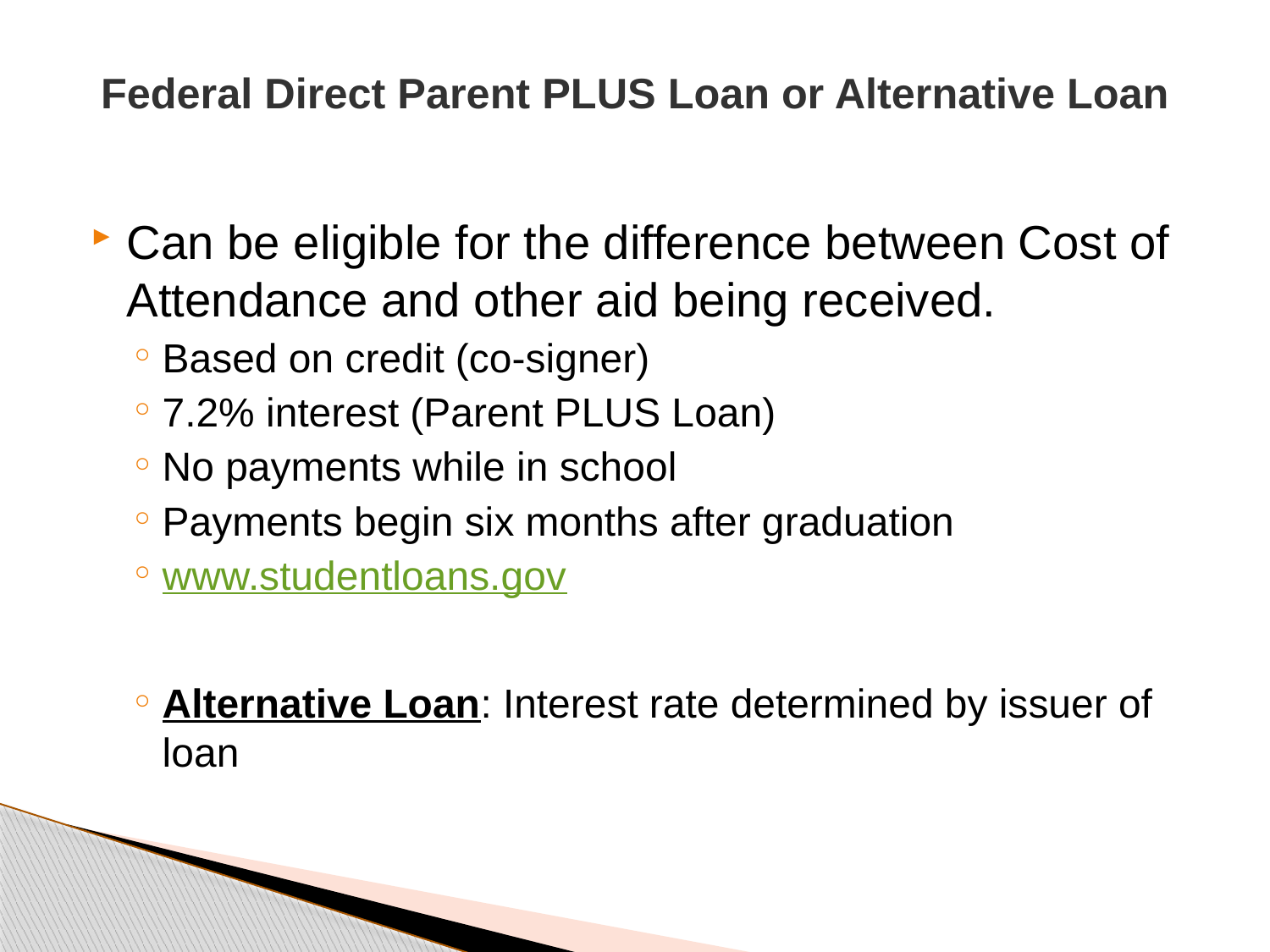

# Federal Direct Parent PLUS Loan or Alternative Loan
Can be eligible for the difference between Cost of Attendance and other aid being received.
Based on credit (co-signer)
7.2% interest (Parent PLUS Loan)
No payments while in school
Payments begin six months after graduation
www.studentloans.gov

Alternative Loan: Interest rate determined by issuer of loan